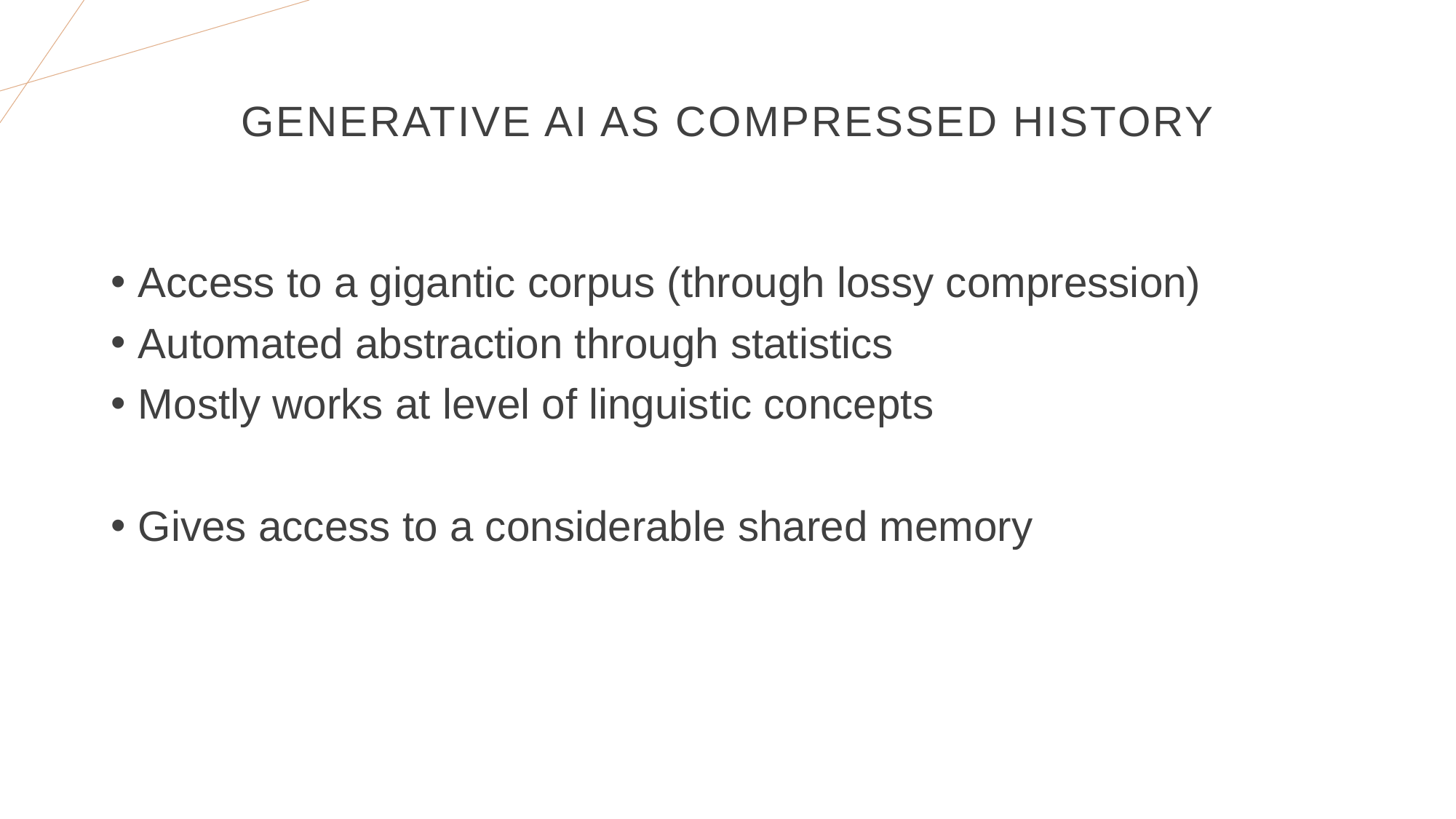

# Generative AI as compressed history
Access to a gigantic corpus (through lossy compression)
Automated abstraction through statistics
Mostly works at level of linguistic concepts

Gives access to a considerable shared memory